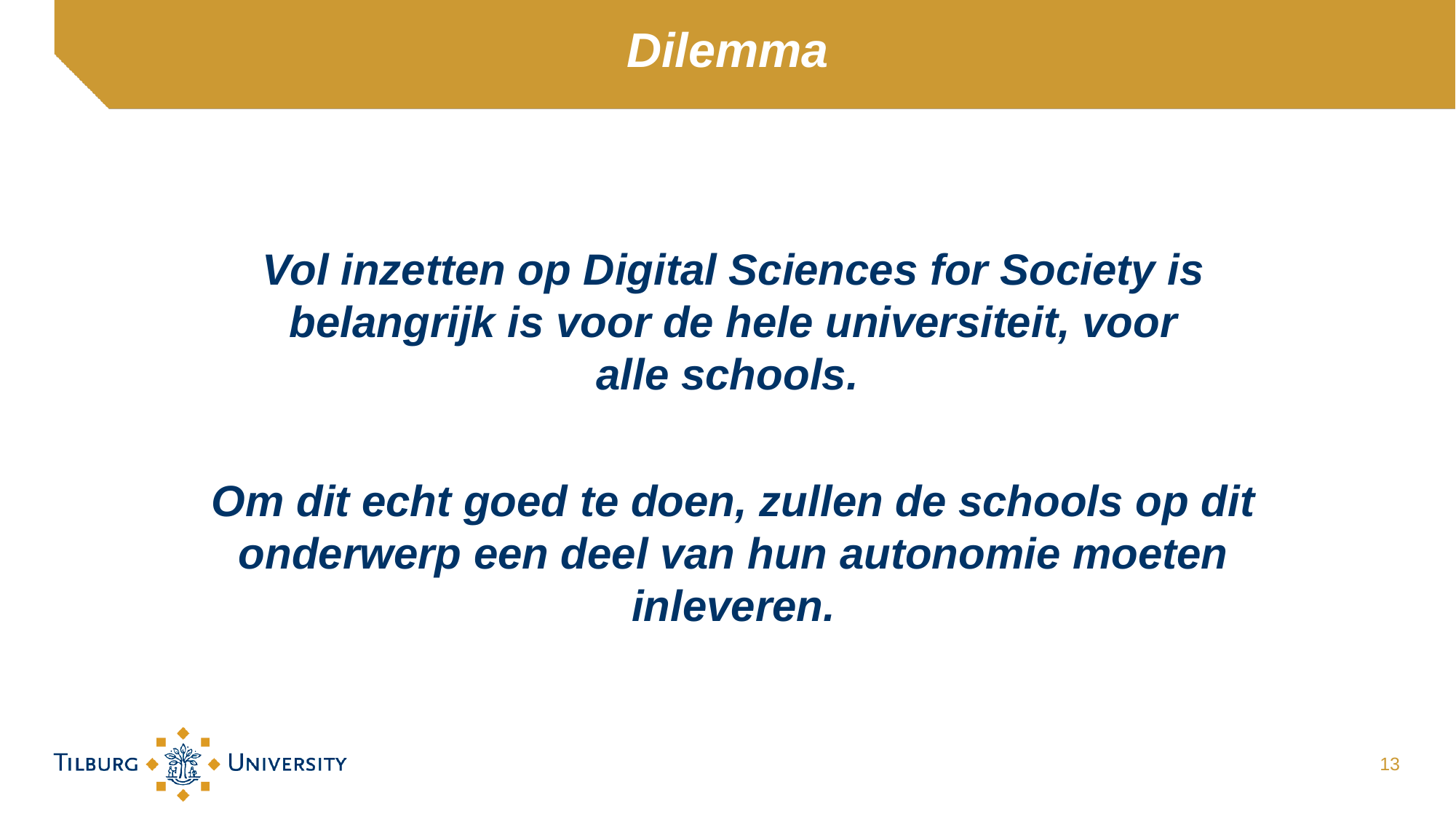

# Dilemma
Vol inzetten op Digital Sciences for Society is belangrijk is voor de hele universiteit, voor alle schools.

Om dit echt goed te doen, zullen de schools op dit onderwerp een deel van hun autonomie moeten inleveren.

13